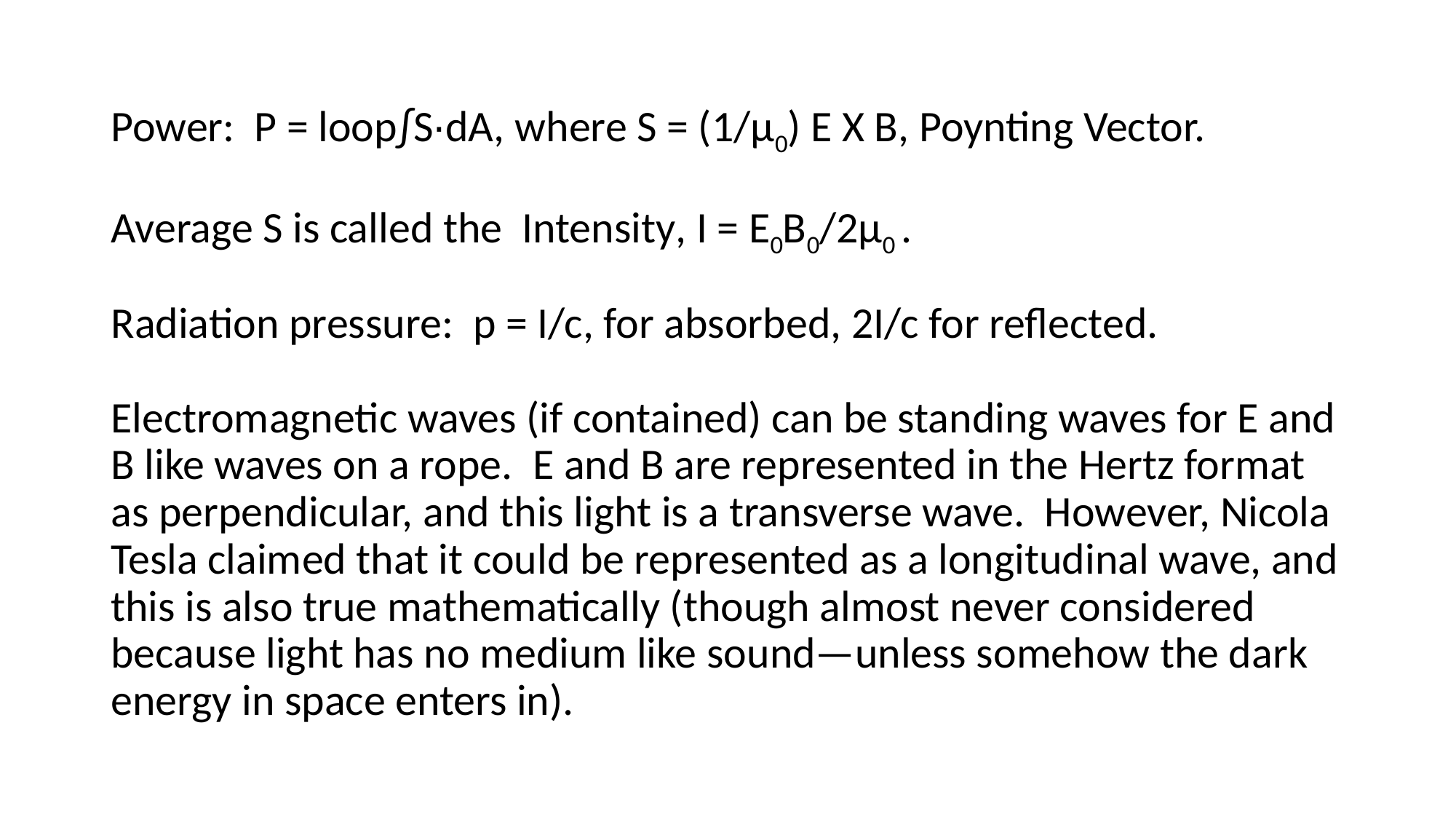

# Power:  P = loop∫S∙dA, where S = (1/μ0) E X B, Poynting Vector. Average S is called the  Intensity, I = E0B0/2μ0 . Radiation pressure:  p = I/c, for absorbed, 2I/c for reflected. Electromagnetic waves (if contained) can be standing waves for E and B like waves on a rope.  E and B are represented in the Hertz format as perpendicular, and this light is a transverse wave.  However, Nicola Tesla claimed that it could be represented as a longitudinal wave, and this is also true mathematically (though almost never considered because light has no medium like sound—unless somehow the dark energy in space enters in).